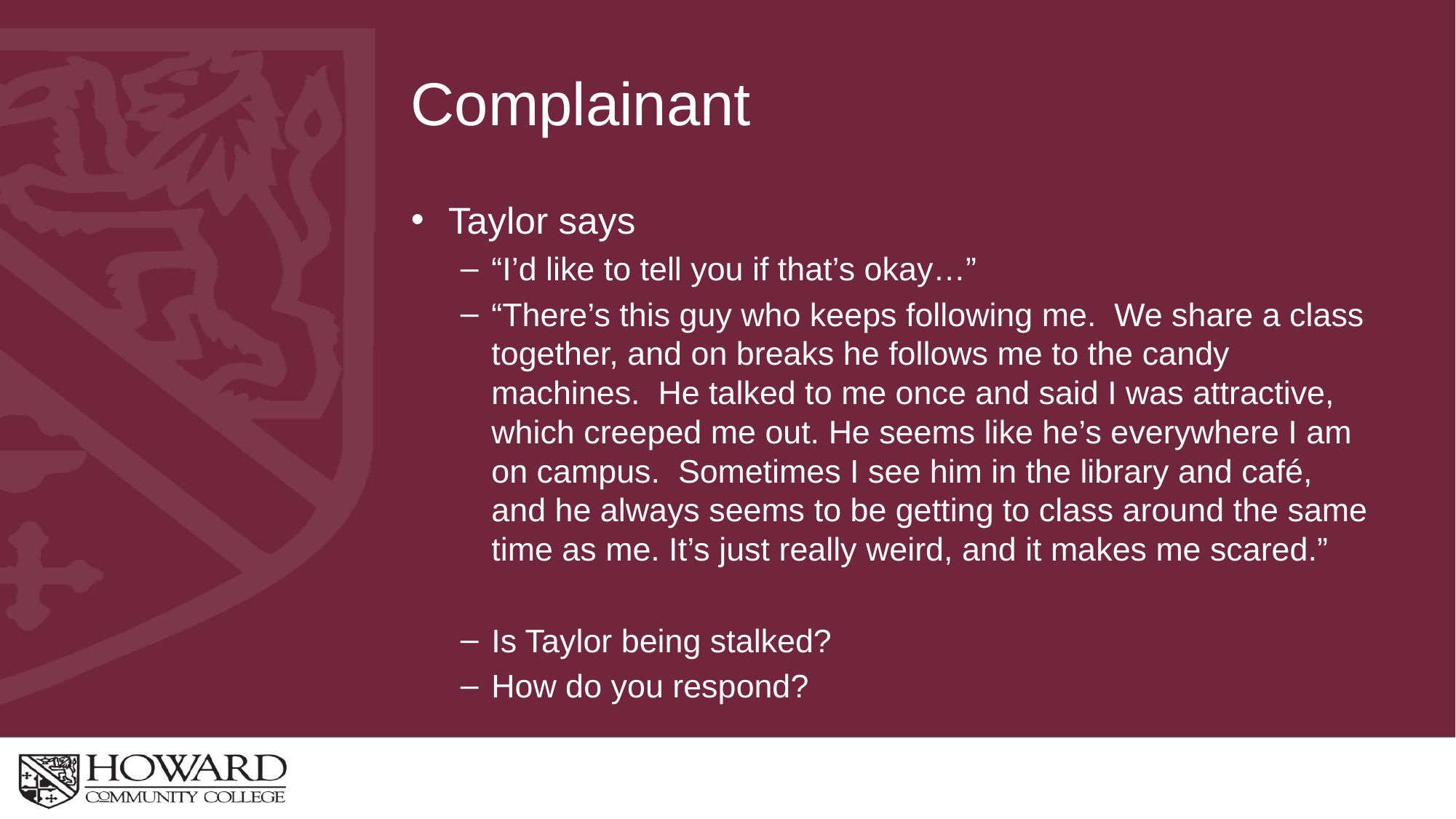

# Complainant
Taylor says
“I’d like to tell you if that’s okay…”
“There’s this guy who keeps following me.  We share a class together, and on breaks he follows me to the candy machines.  He talked to me once and said I was attractive, which creeped me out. He seems like he’s everywhere I am on campus.  Sometimes I see him in the library and café, and he always seems to be getting to class around the same time as me. It’s just really weird, and it makes me scared.”

Is Taylor being stalked?
How do you respond?